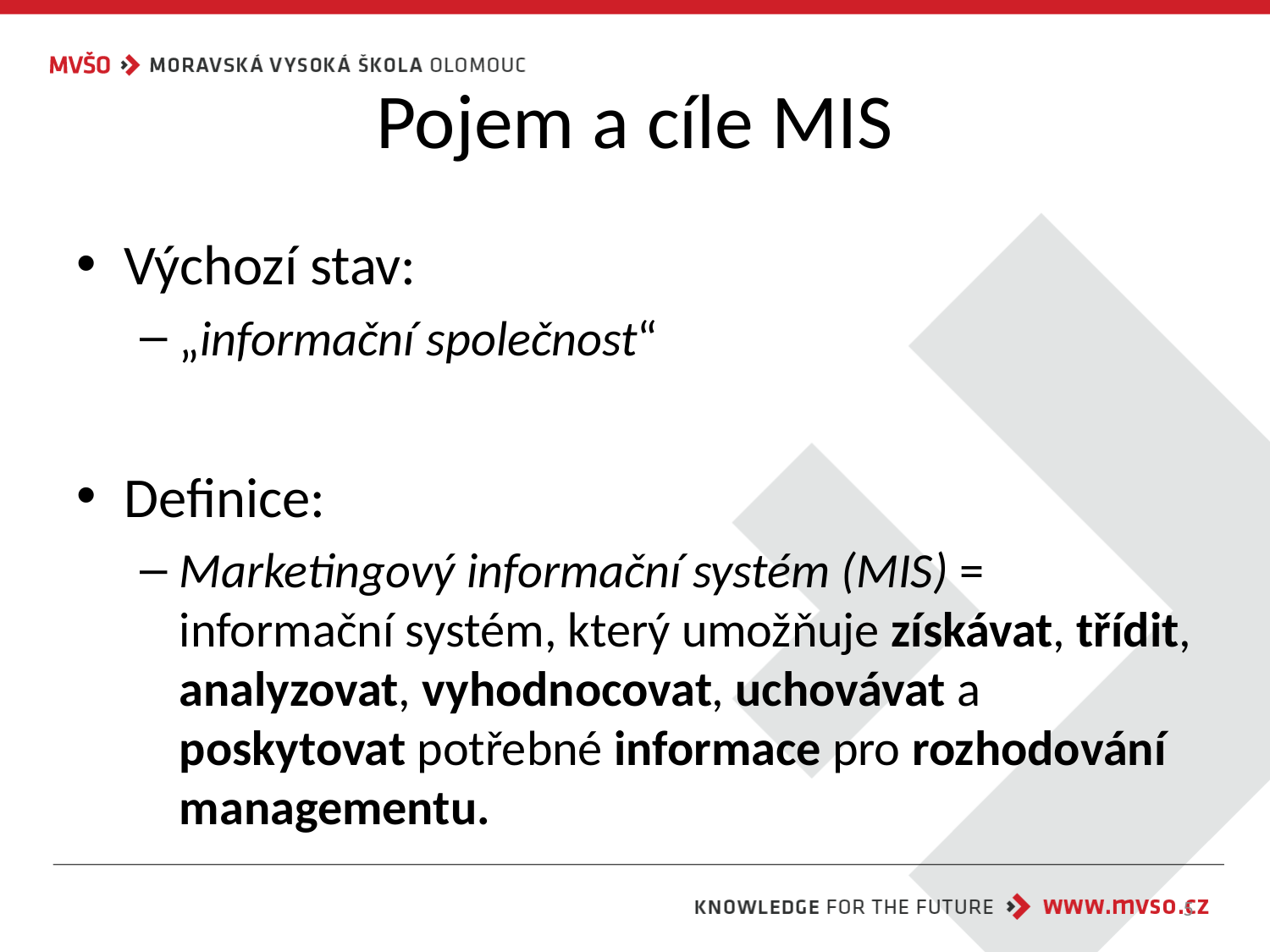

# Pojem a cíle MIS
Výchozí stav:
„informační společnost“

Definice:
Marketingový informační systém (MIS) = informační systém, který umožňuje získávat, třídit, analyzovat, vyhodnocovat, uchovávat a poskytovat potřebné informace pro rozhodování managementu.
5